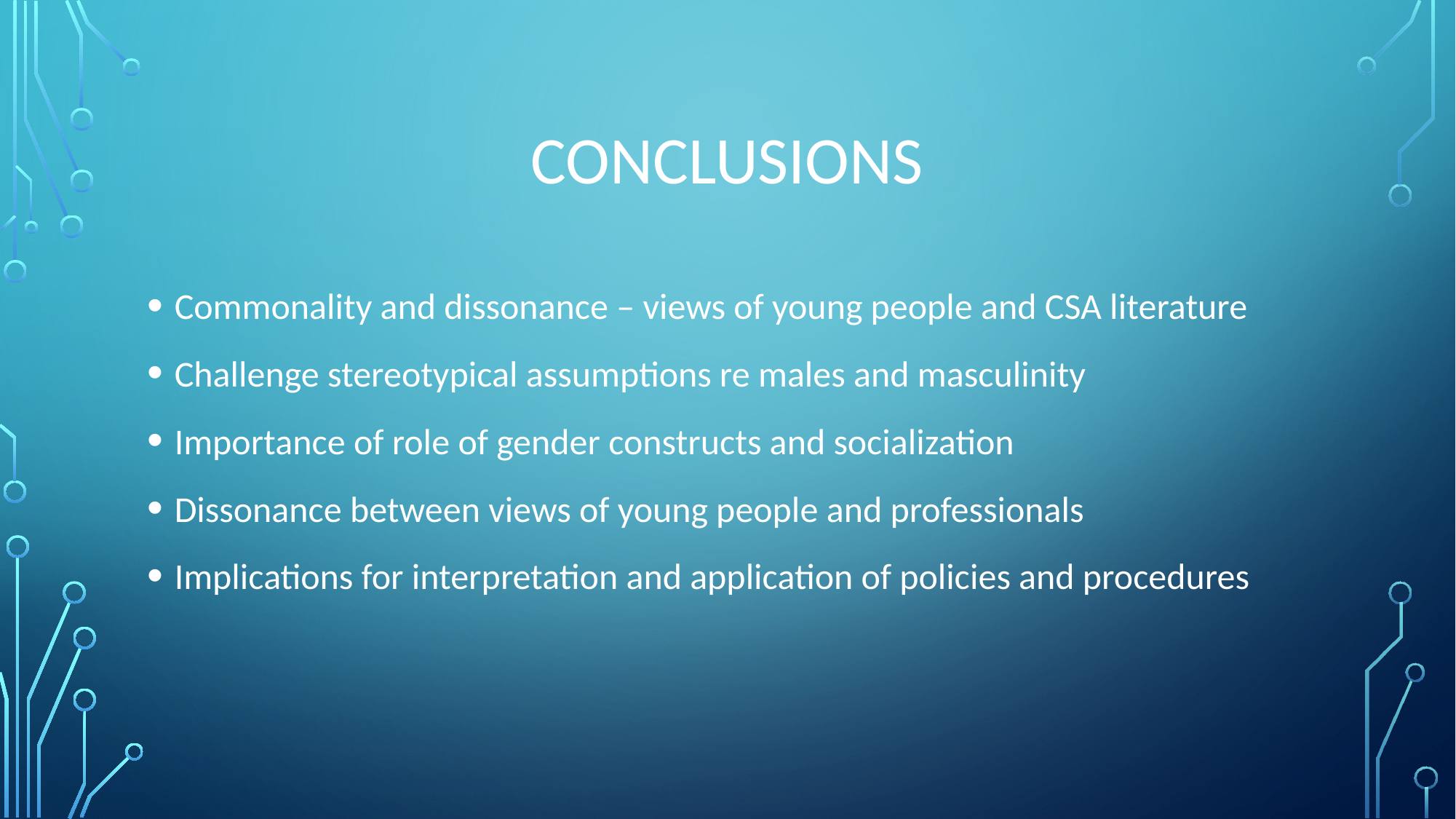

# Conclusions
Commonality and dissonance – views of young people and CSA literature
Challenge stereotypical assumptions re males and masculinity
Importance of role of gender constructs and socialization
Dissonance between views of young people and professionals
Implications for interpretation and application of policies and procedures